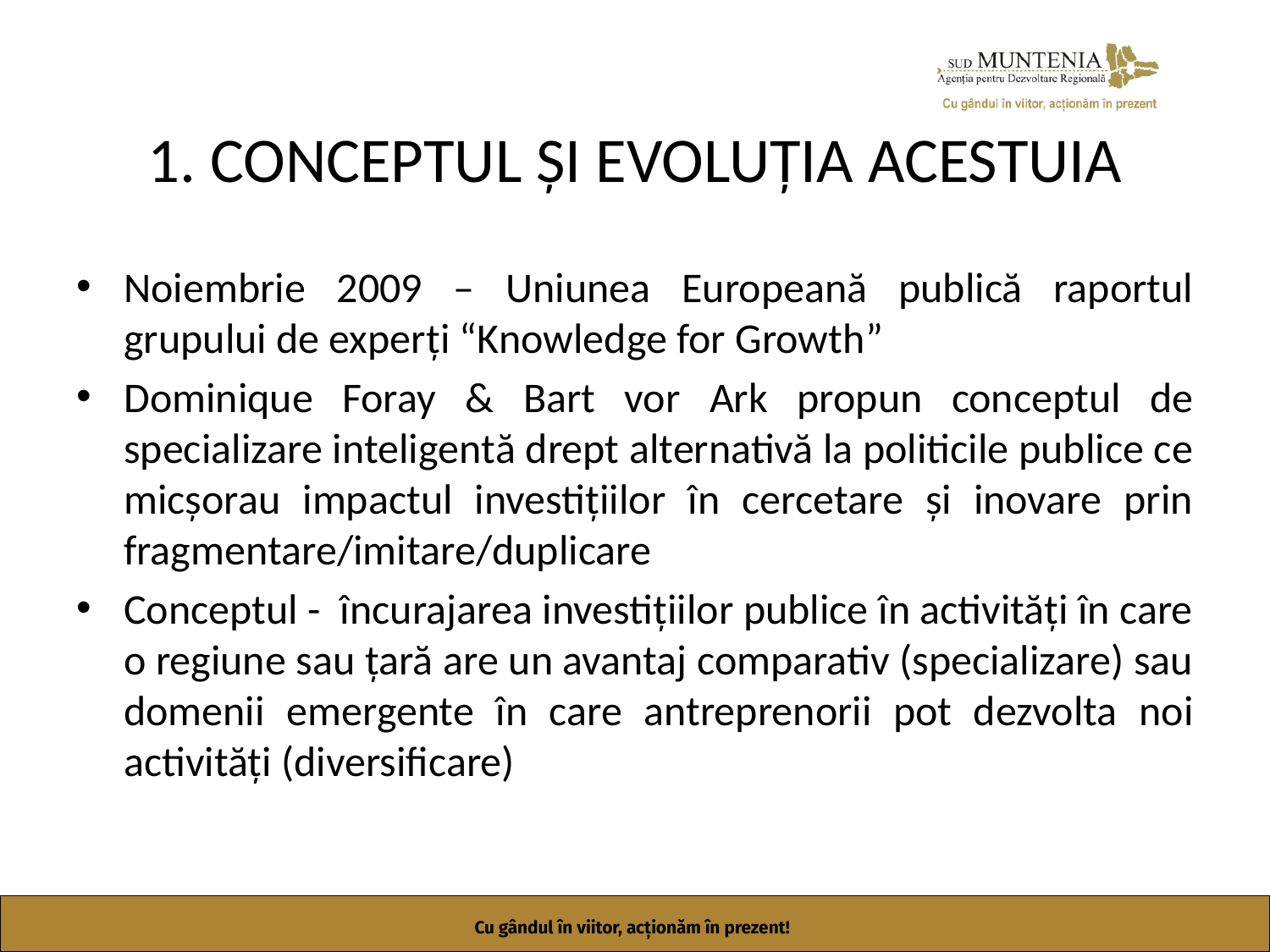

# 1. CONCEPTUL ȘI EVOLUȚIA ACESTUIA
Noiembrie 2009 – Uniunea Europeană publică raportul grupului de experți “Knowledge for Growth”
Dominique Foray & Bart vor Ark propun conceptul de specializare inteligentă drept alternativă la politicile publice ce micșorau impactul investițiilor în cercetare și inovare prin fragmentare/imitare/duplicare
Conceptul -  încurajarea investițiilor publice în activități în care o regiune sau țară are un avantaj comparativ (specializare) sau domenii emergente în care antreprenorii pot dezvolta noi activități (diversificare)